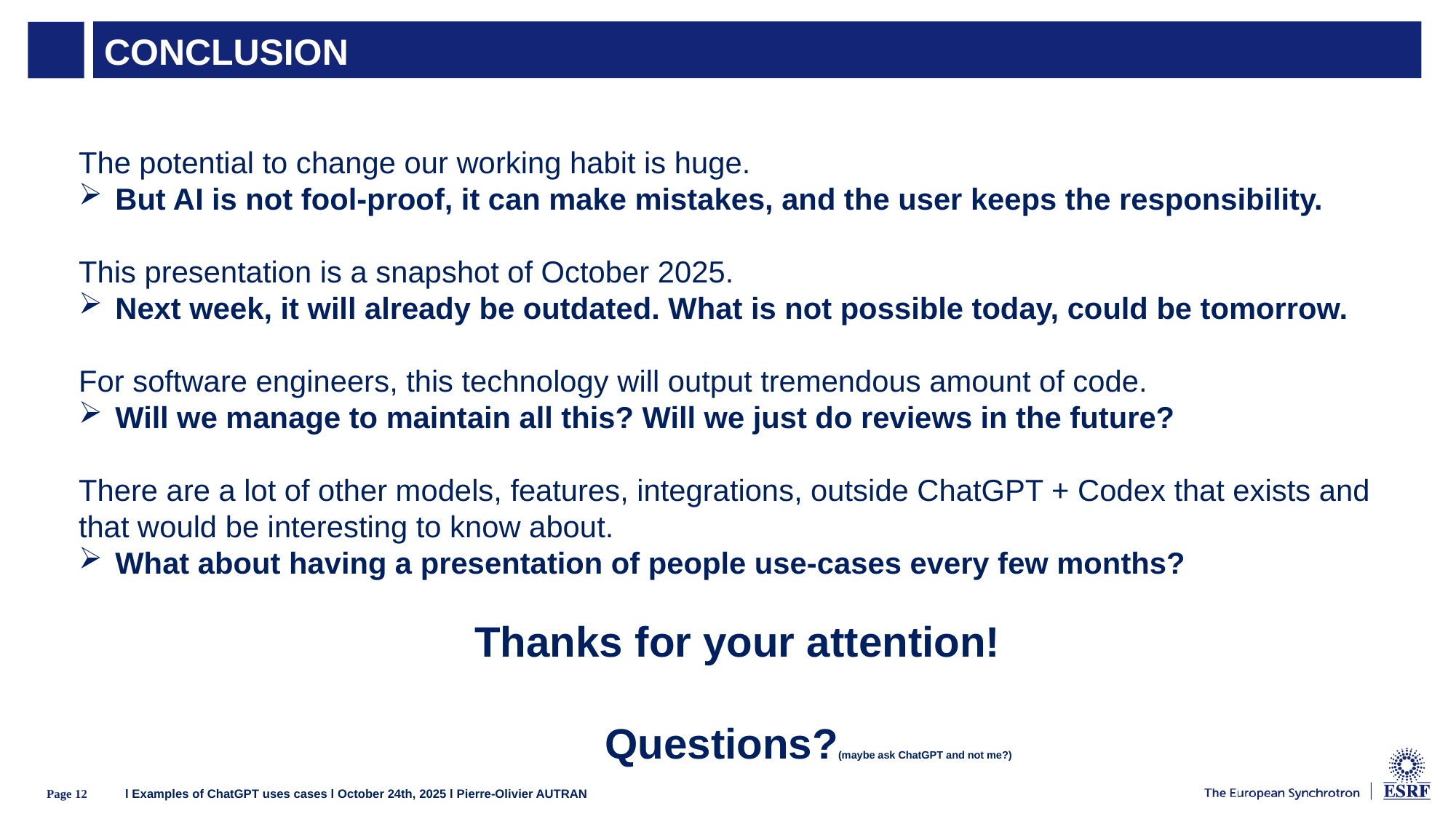

# CONCLUSION
The potential to change our working habit is huge.
But AI is not fool-proof, it can make mistakes, and the user keeps the responsibility.

This presentation is a snapshot of October 2025.
Next week, it will already be outdated. What is not possible today, could be tomorrow.

For software engineers, this technology will output tremendous amount of code.
Will we manage to maintain all this? Will we just do reviews in the future?

There are a lot of other models, features, integrations, outside ChatGPT + Codex that exists and that would be interesting to know about.
What about having a presentation of people use-cases every few months?

Thanks for your attention!

            Questions?(maybe ask ChatGPT and not me?)
Page 12
l Examples of ChatGPT uses cases l October 24th, 2025 l Pierre-Olivier AUTRAN